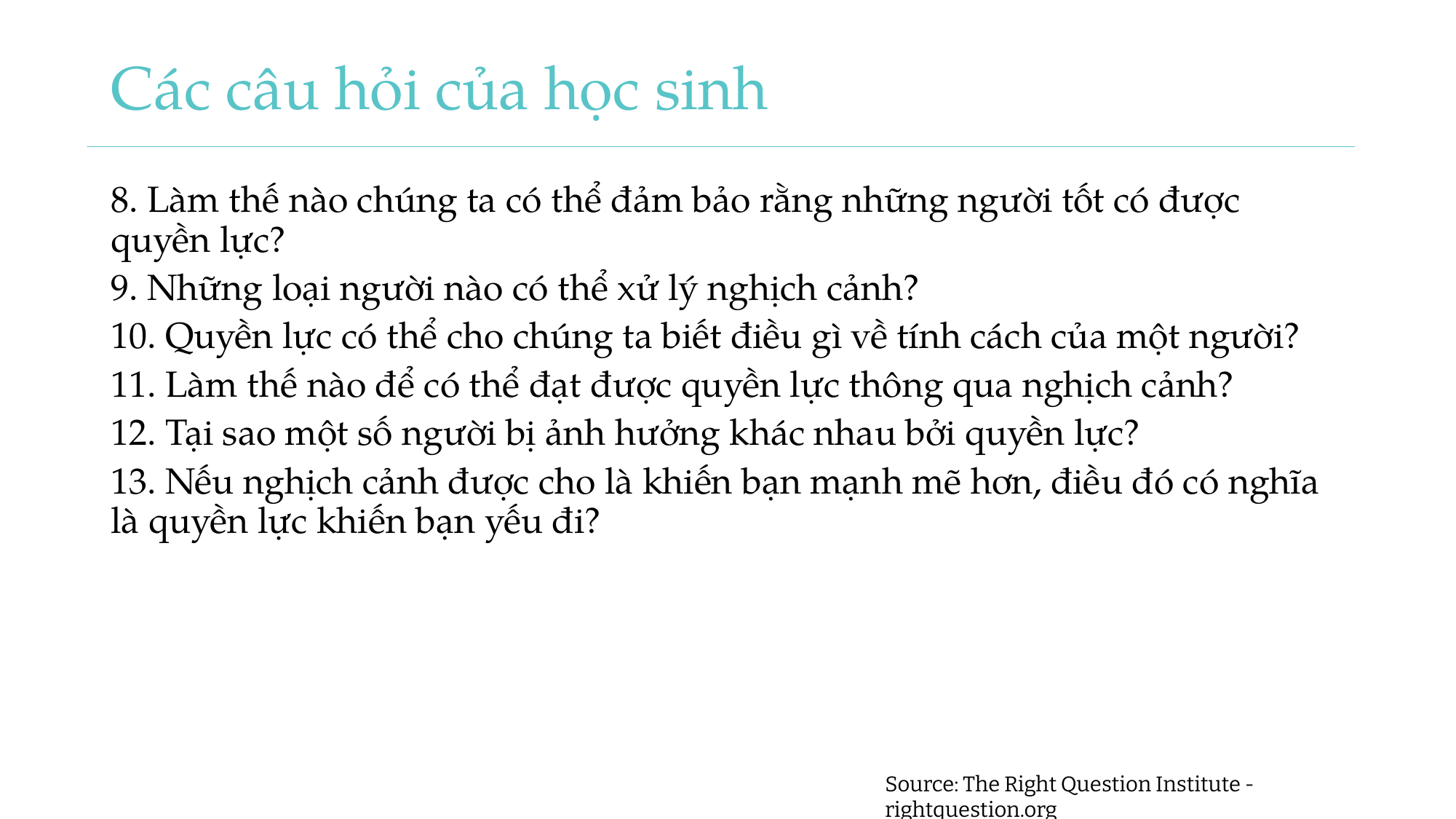

# Các câu hỏi của học sinh
8. Làm thế nào chúng ta có thể đảm bảo rằng những người tốt có được quyền lực?
9. Những loại người nào có thể xử lý nghịch cảnh?
10. Quyền lực có thể cho chúng ta biết điều gì về tính cách của một người?
11. Làm thế nào để có thể đạt được quyền lực thông qua nghịch cảnh?
12. Tại sao một số người bị ảnh hưởng khác nhau bởi quyền lực?
13. Nếu nghịch cảnh được cho là khiến bạn mạnh mẽ hơn, điều đó có nghĩa là quyền lực khiến bạn yếu đi?